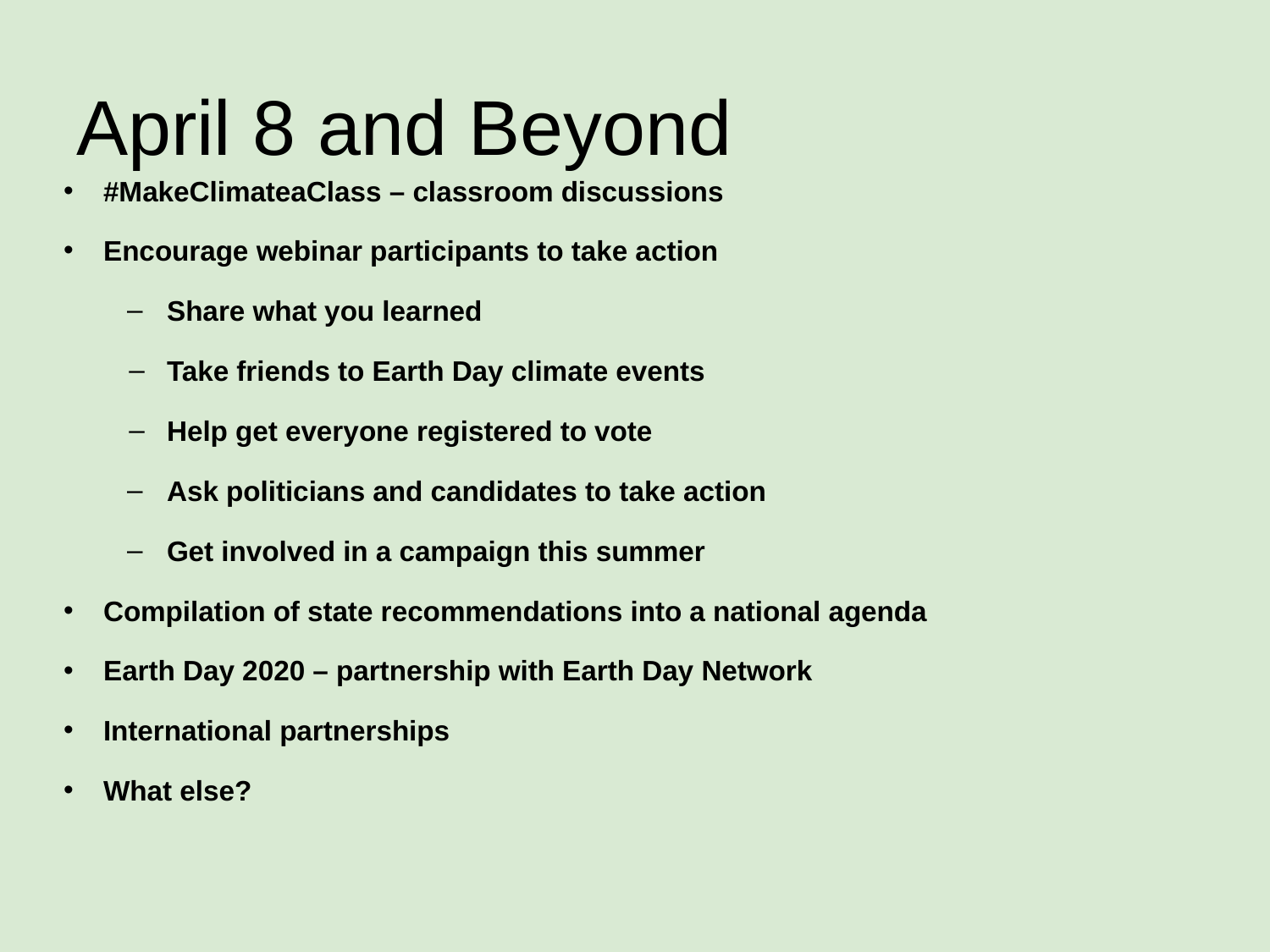

# April 8 and Beyond
#MakeClimateaClass – classroom discussions
Encourage webinar participants to take action
Share what you learned
Take friends to Earth Day climate events
Help get everyone registered to vote
Ask politicians and candidates to take action
Get involved in a campaign this summer
Compilation of state recommendations into a national agenda
Earth Day 2020 – partnership with Earth Day Network
International partnerships
What else?